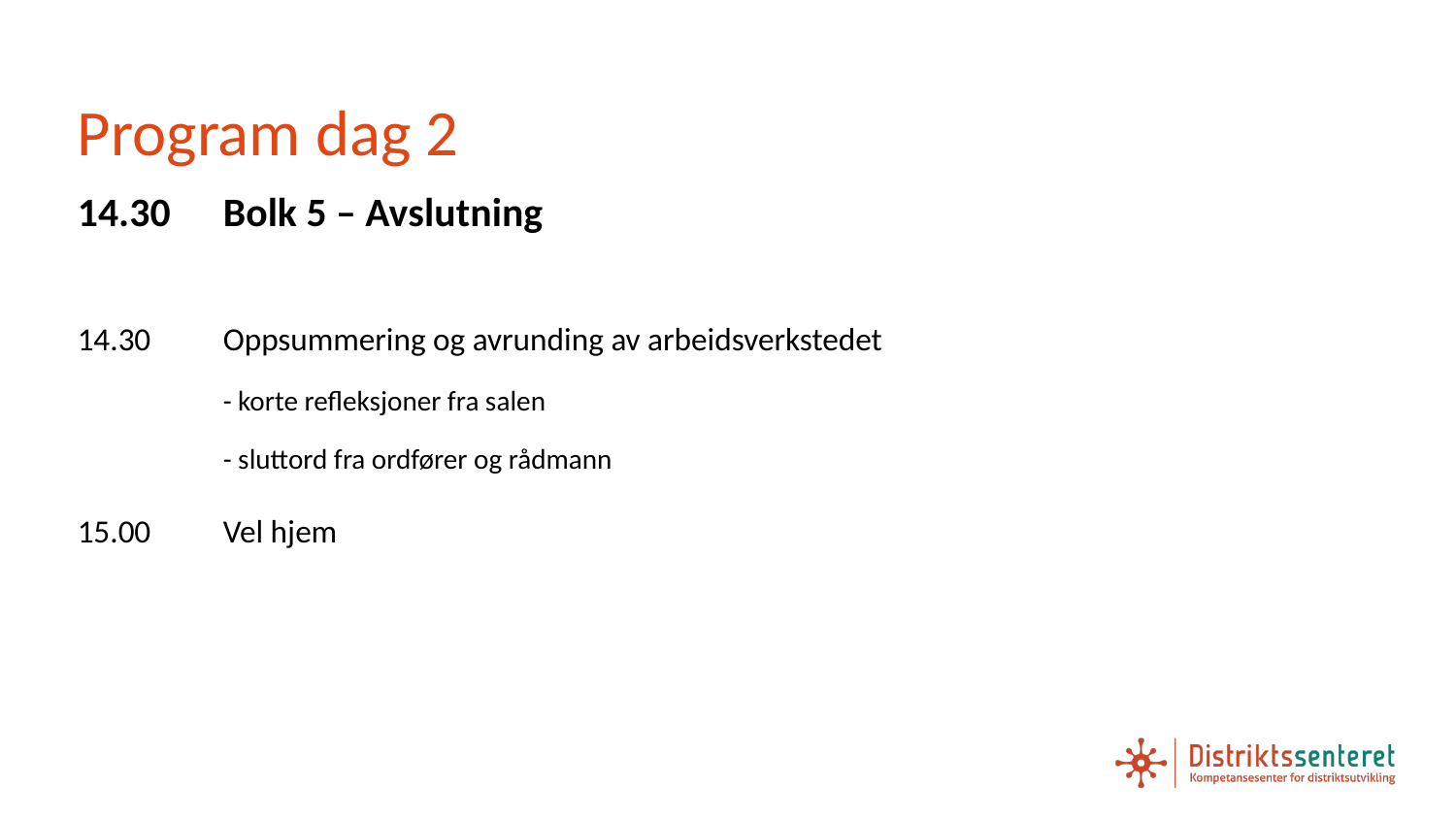

# Program dag 2
14.30	Bolk 5 – Avslutning

14.30 	Oppsummering og avrunding av arbeidsverkstedet
	- korte refleksjoner fra salen
	- sluttord fra ordfører og rådmann
15.00	Vel hjem